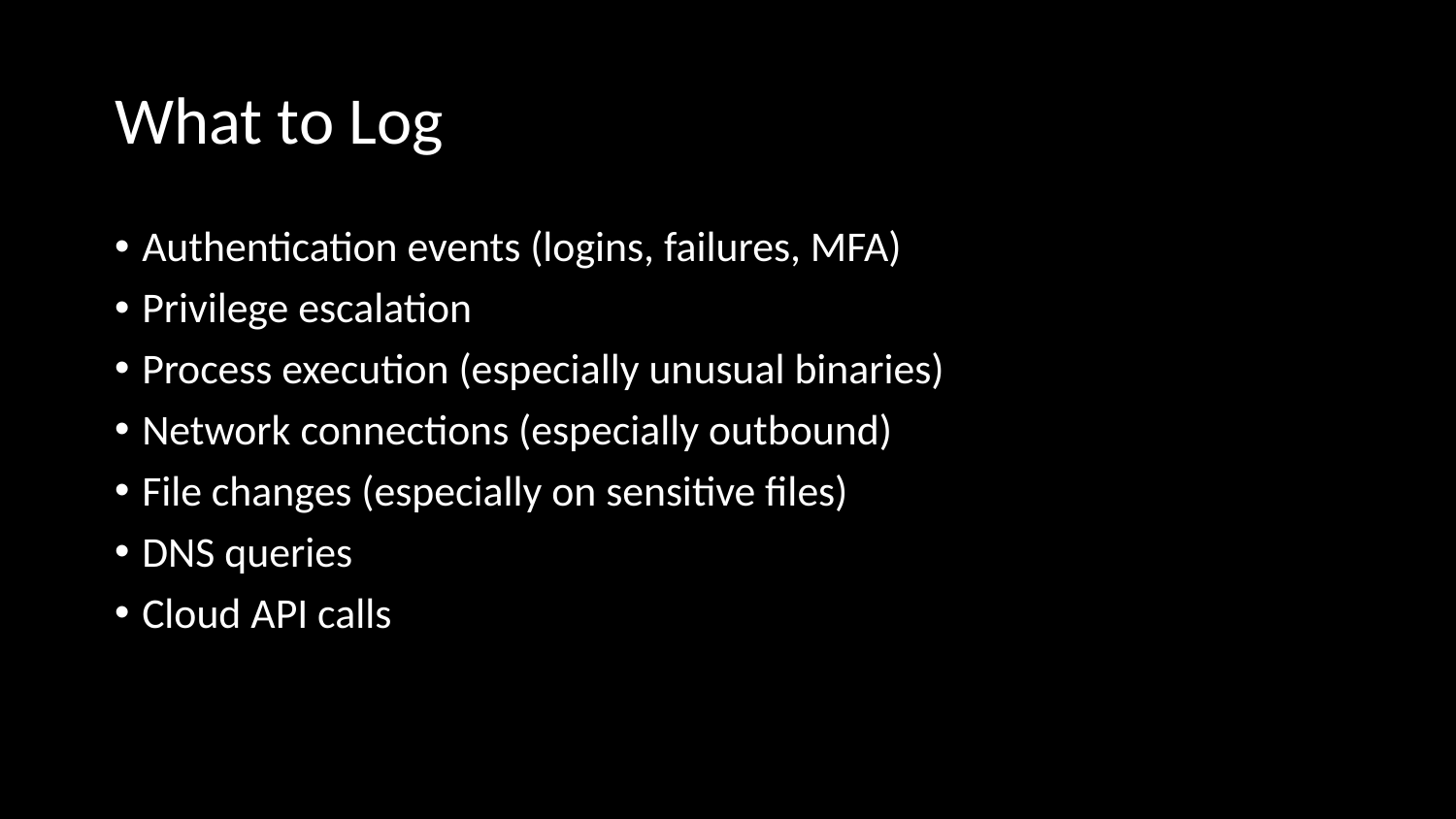

# What to Log
Authentication events (logins, failures, MFA)
Privilege escalation
Process execution (especially unusual binaries)
Network connections (especially outbound)
File changes (especially on sensitive files)
DNS queries
Cloud API calls